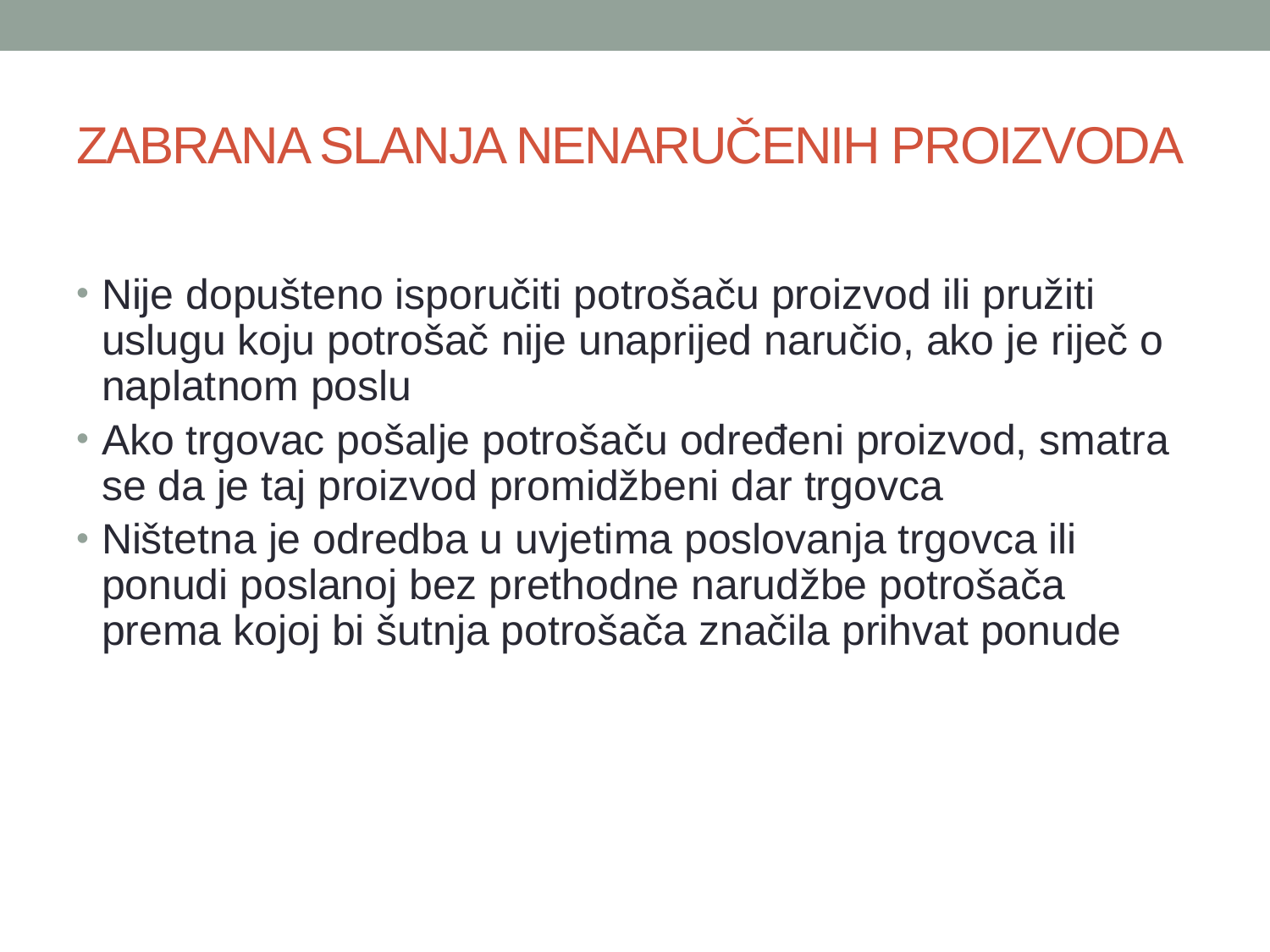

# ZABRANA SLANJA NENARUČENIH PROIZVODA
Nije dopušteno isporučiti potrošaču proizvod ili pružiti uslugu koju potrošač nije unaprijed naručio, ako je riječ o naplatnom poslu
Ako trgovac pošalje potrošaču određeni proizvod, smatra se da je taj proizvod promidžbeni dar trgovca
Ništetna je odredba u uvjetima poslovanja trgovca ili ponudi poslanoj bez prethodne narudžbe potrošača prema kojoj bi šutnja potrošača značila prihvat ponude